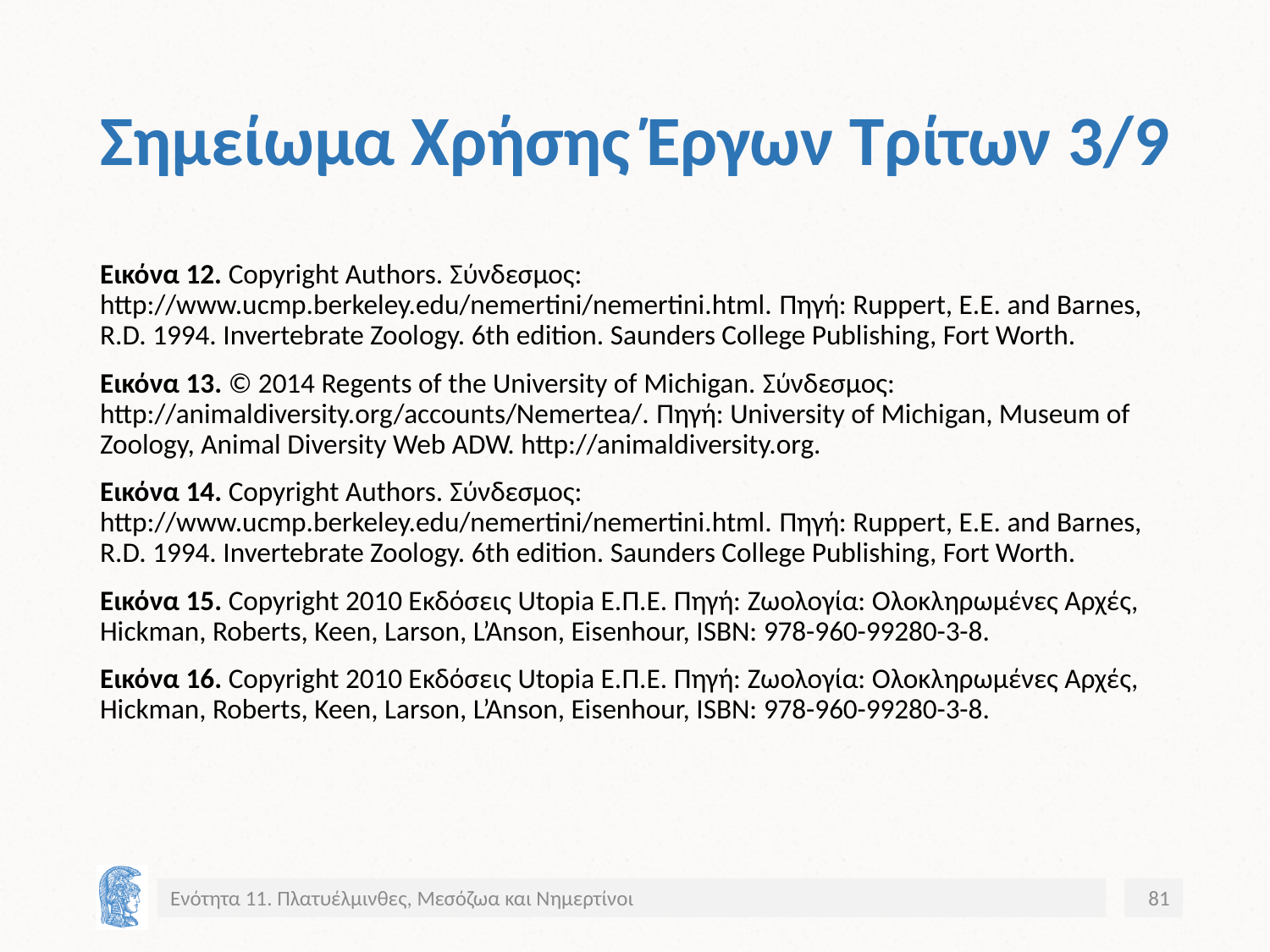

# Σημείωμα Χρήσης Έργων Τρίτων 3/9
Εικόνα 12. Copyright Authors. Σύνδεσμος: http://www.ucmp.berkeley.edu/nemertini/nemertini.html. Πηγή: Ruppert, E.E. and Barnes, R.D. 1994. Invertebrate Zoology. 6th edition. Saunders College Publishing, Fort Worth.
Εικόνα 13. © 2014 Regents of the University of Michigan. Σύνδεσμος: http://animaldiversity.org/accounts/Nemertea/. Πηγή: University of Michigan, Museum of Zoology, Animal Diversity Web ADW. http://animaldiversity.org.
Εικόνα 14. Copyright Authors. Σύνδεσμος: http://www.ucmp.berkeley.edu/nemertini/nemertini.html. Πηγή: Ruppert, E.E. and Barnes, R.D. 1994. Invertebrate Zoology. 6th edition. Saunders College Publishing, Fort Worth.
Εικόνα 15. Copyright 2010 Eκδόσεις Utopia E.Π.Ε. Πηγή: Ζωολογία: Ολοκληρωμένες Αρχές, Hickman, Roberts, Keen, Larson, L’Anson, Eisenhour, ISBN: 978-960-99280-3-8.
Εικόνα 16. Copyright 2010 Eκδόσεις Utopia E.Π.Ε. Πηγή: Ζωολογία: Ολοκληρωμένες Αρχές, Hickman, Roberts, Keen, Larson, L’Anson, Eisenhour, ISBN: 978-960-99280-3-8.

Ενότητα 11. Πλατυέλμινθες, Μεσόζωα και Νημερτίνοι
81